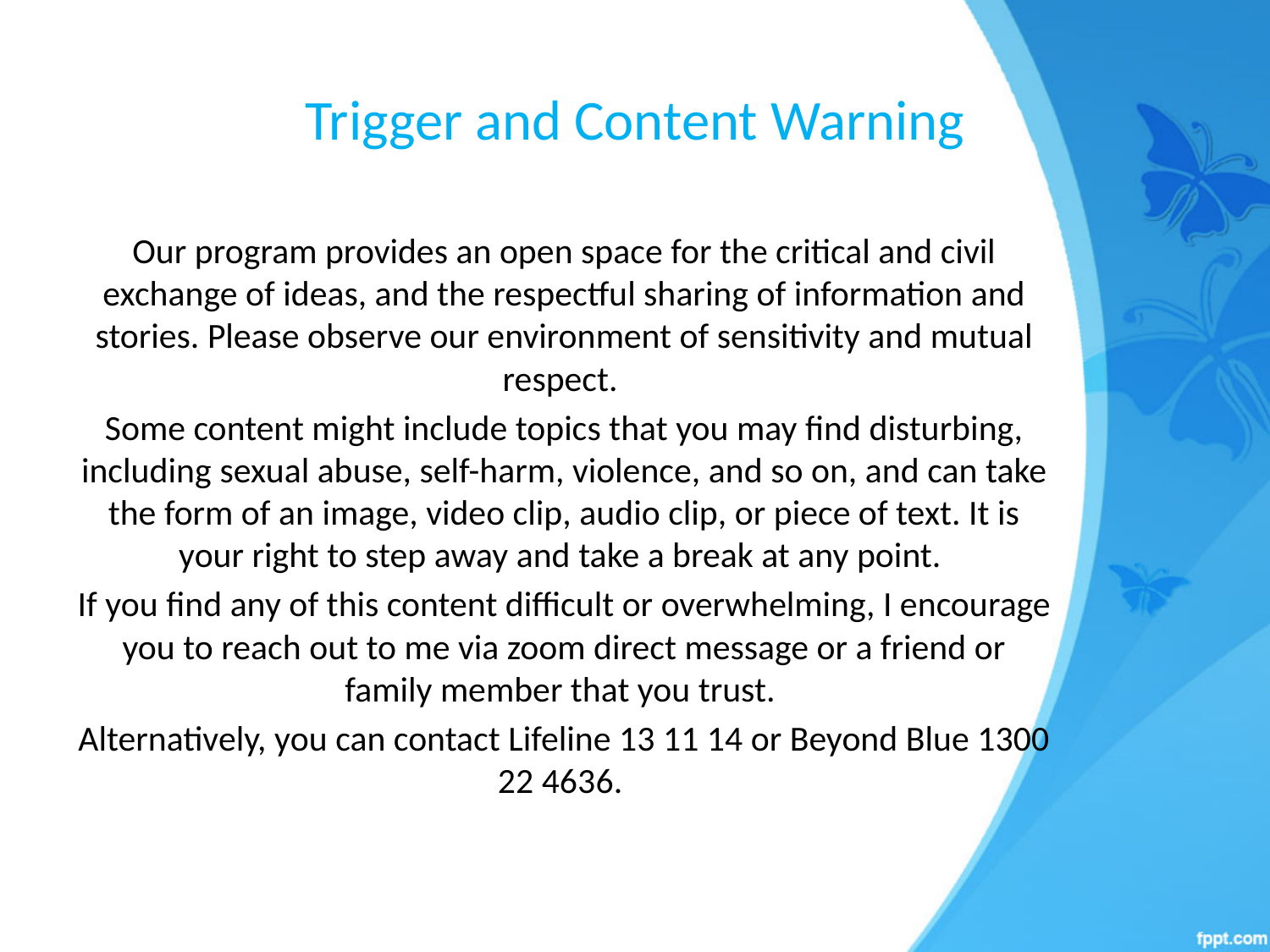

# Trigger and Content Warning
Our program provides an open space for the critical and civil exchange of ideas, and the respectful sharing of information and stories. Please observe our environment of sensitivity and mutual respect.
Some content might include topics that you may find disturbing, including sexual abuse, self-harm, violence, and so on, and can take the form of an image, video clip, audio clip, or piece of text. It is your right to step away and take a break at any point.
If you find any of this content difficult or overwhelming, I encourage you to reach out to me via zoom direct message or a friend or family member that you trust.
Alternatively, you can contact Lifeline 13 11 14 or Beyond Blue 1300 22 4636.